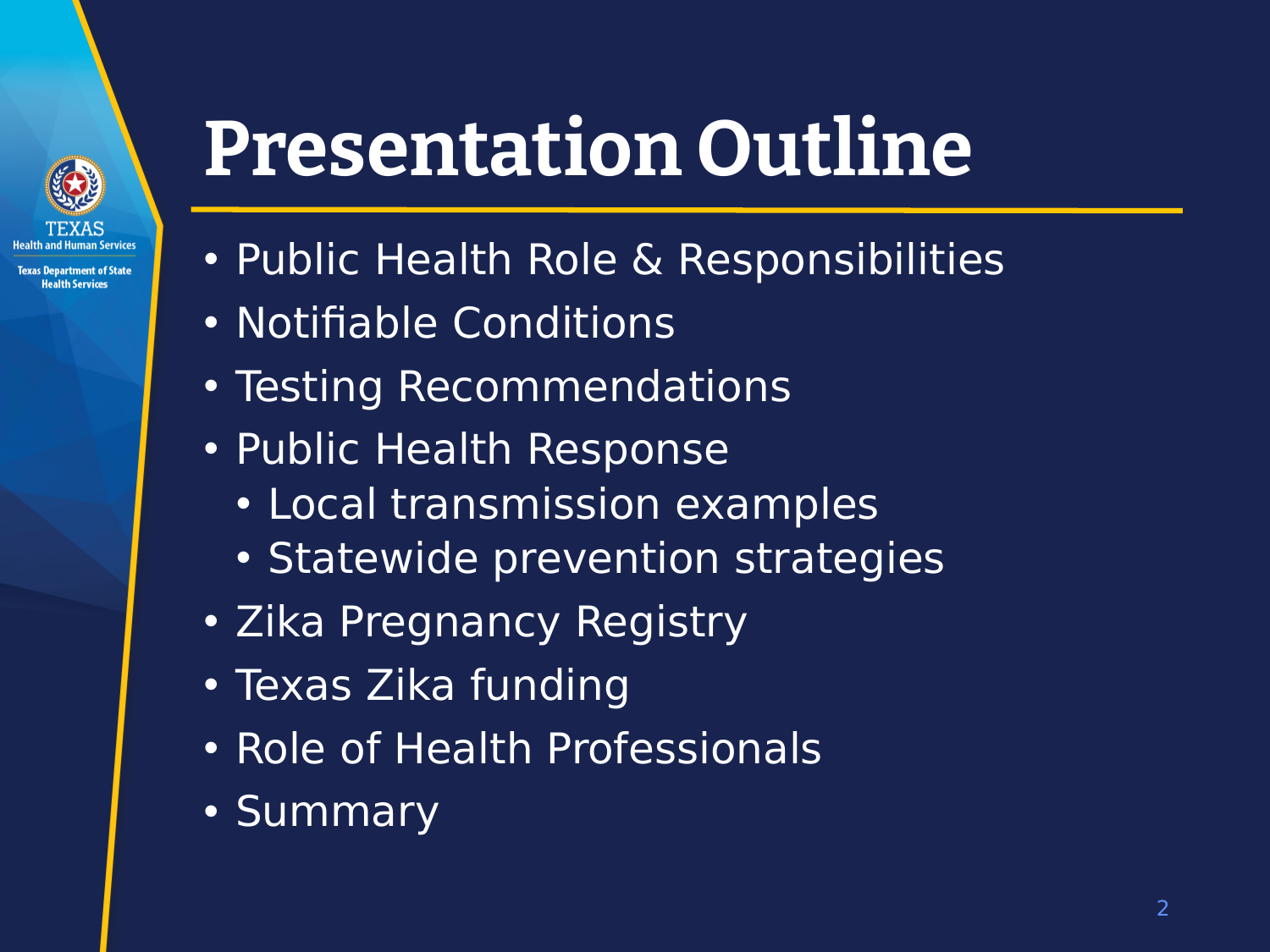

# Presentation Outline
Public Health Role & Responsibilities
Notifiable Conditions
Testing Recommendations
Public Health Response
Local transmission examples
Statewide prevention strategies
Zika Pregnancy Registry
Texas Zika funding
Role of Health Professionals
Summary
2